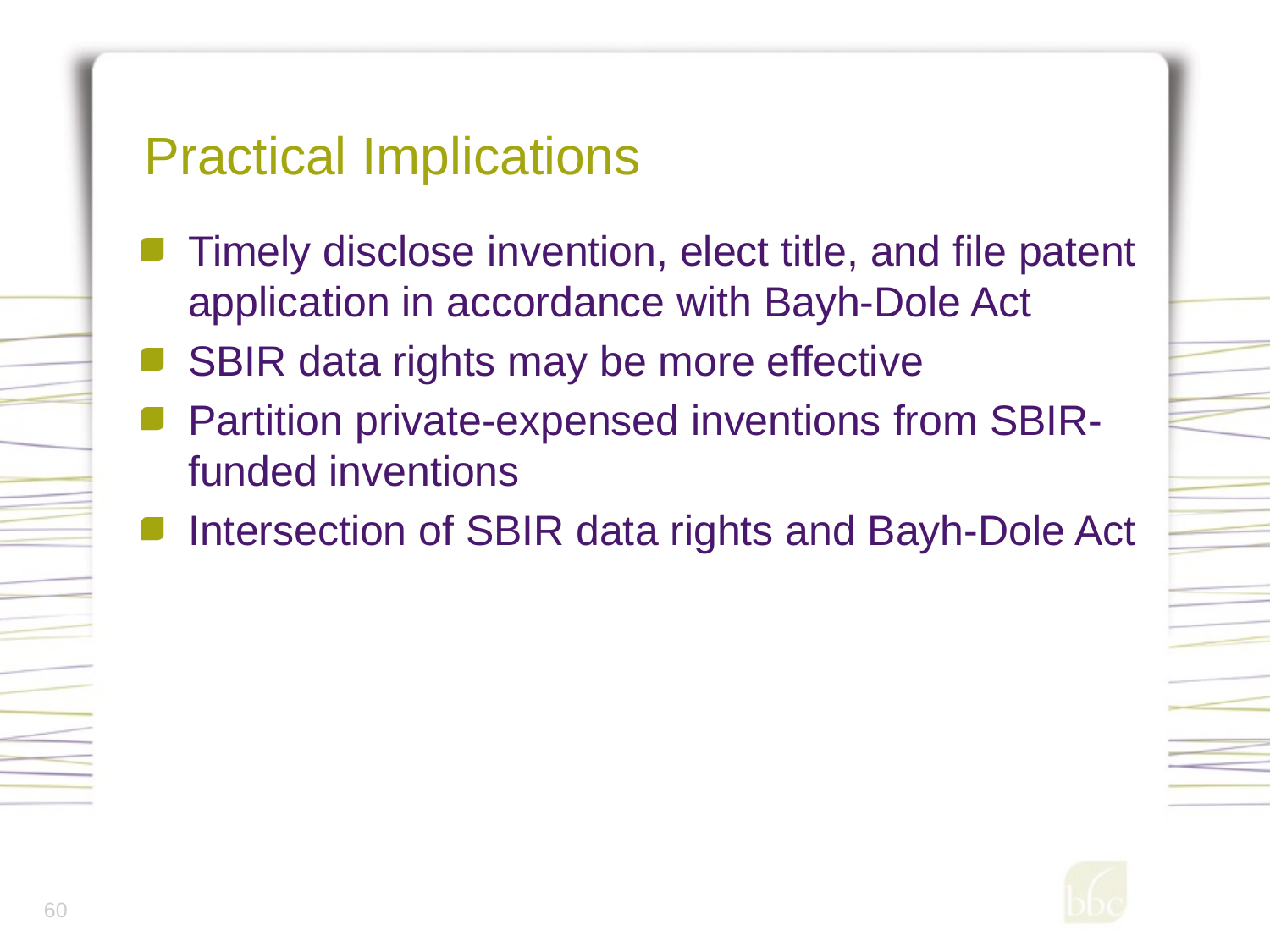

# Practical Implications
Timely disclose invention, elect title, and file patent application in accordance with Bayh-Dole Act
SBIR data rights may be more effective
Partition private-expensed inventions from SBIR-funded inventions
Intersection of SBIR data rights and Bayh-Dole Act
60